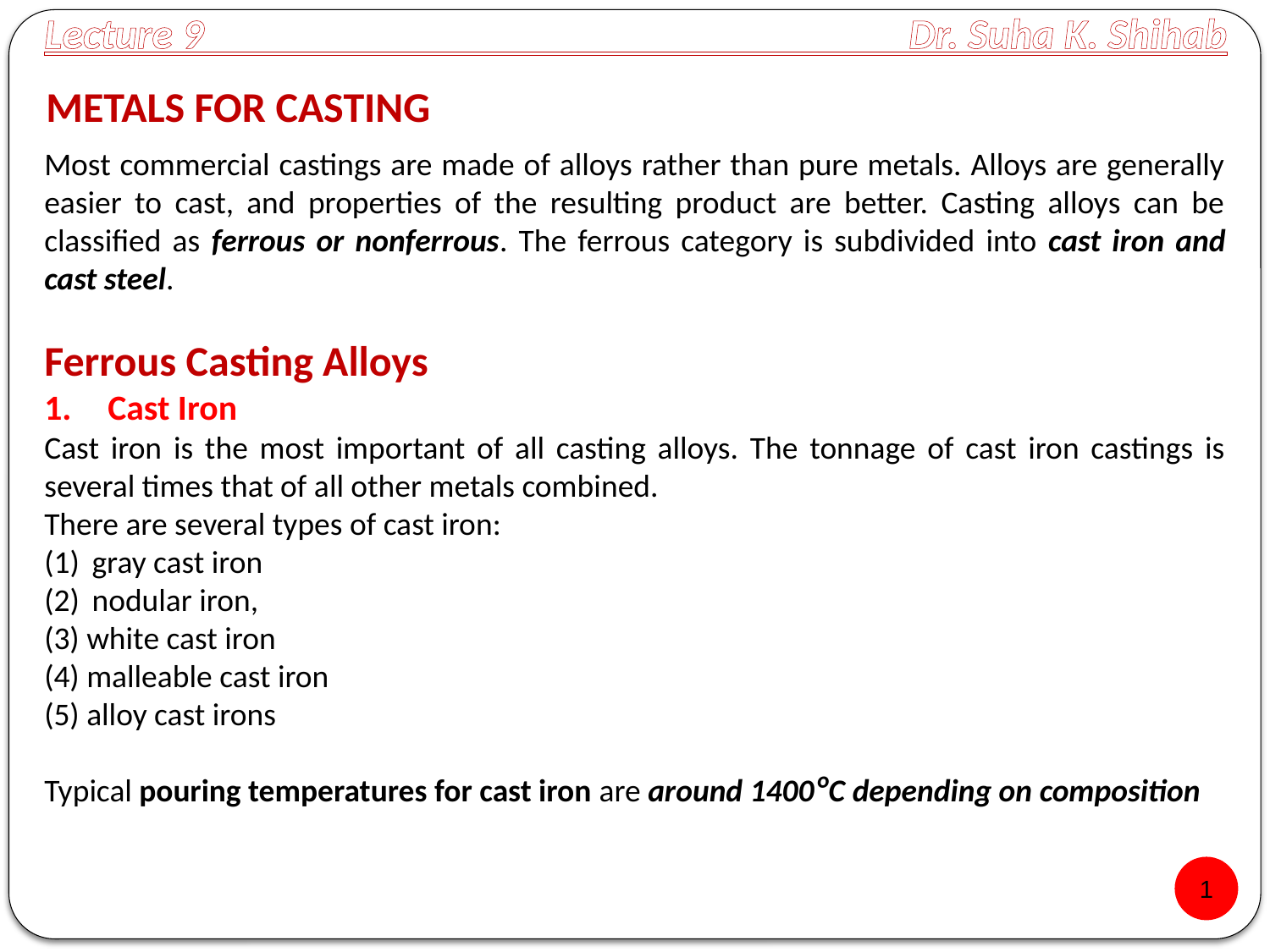

Lecture 9                                                                          Dr. Suha K. Shihab
METALS FOR CASTING
Most commercial castings are made of alloys rather than pure metals. Alloys are generally easier to cast, and properties of the resulting product are better. Casting alloys can be classified as ferrous or nonferrous. The ferrous category is subdivided into cast iron and cast steel.

Ferrous Casting Alloys
Cast Iron
Cast iron is the most important of all casting alloys. The tonnage of cast iron castings is several times that of all other metals combined.
There are several types of cast iron:
gray cast iron
nodular iron,
(3) white cast iron
(4) malleable cast iron
(5) alloy cast irons

Typical pouring temperatures for cast iron are around 1400ᴼC depending on composition
1